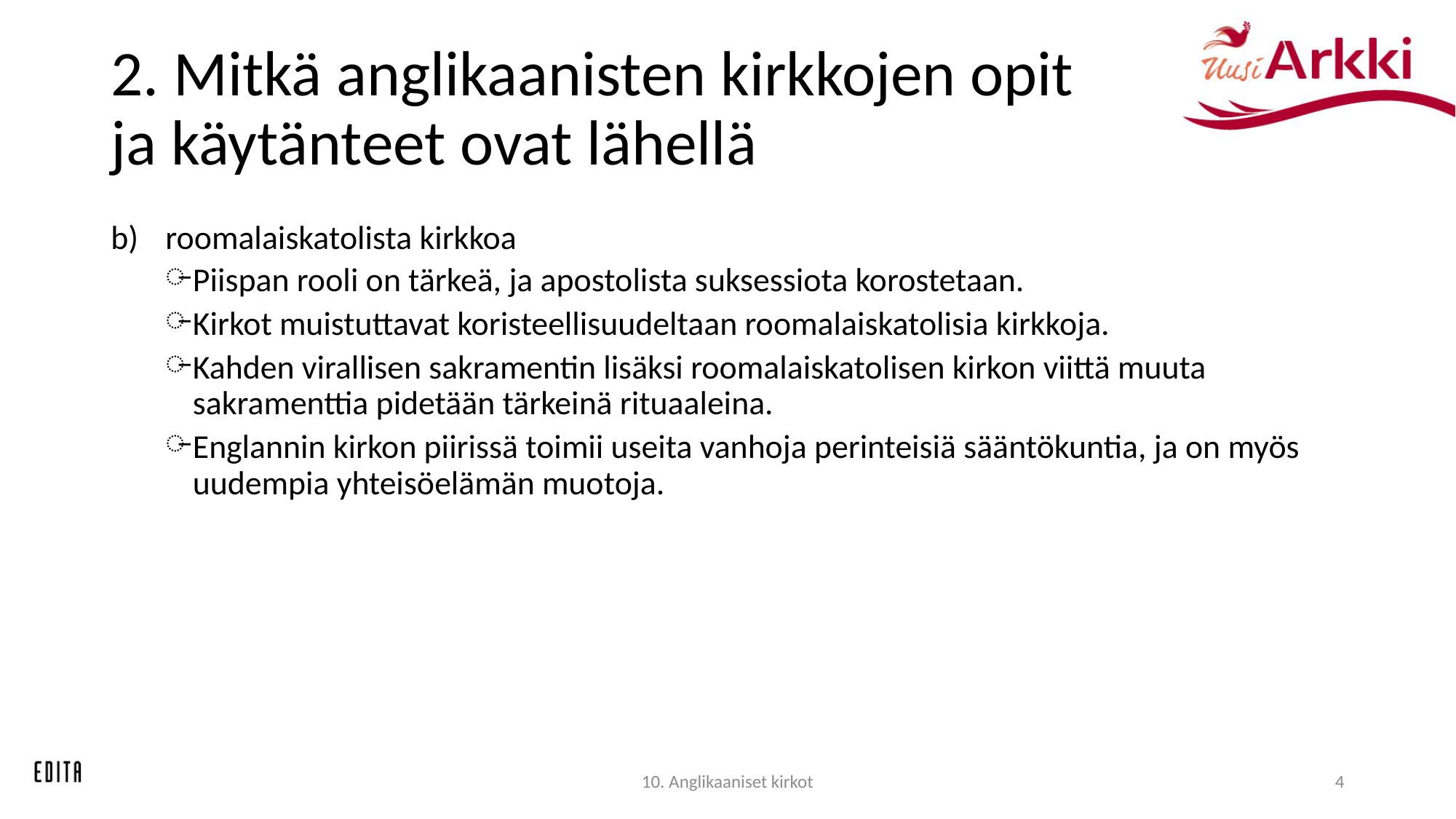

# 2. Mitkä anglikaanisten kirkkojen opit ja käytänteet ovat lähellä
roomalaiskatolista kirkkoa
Piispan rooli on tärkeä, ja apostolista suksessiota korostetaan.
Kirkot muistuttavat koristeellisuudeltaan roomalaiskatolisia kirkkoja.
Kahden virallisen sakramentin lisäksi roomalaiskatolisen kirkon viittä muuta sakramenttia pidetään tärkeinä rituaaleina.
Englannin kirkon piirissä toimii useita vanhoja perinteisiä sääntökuntia, ja on myös uudempia yhteisöelämän muotoja.

10. Anglikaaniset kirkot
4